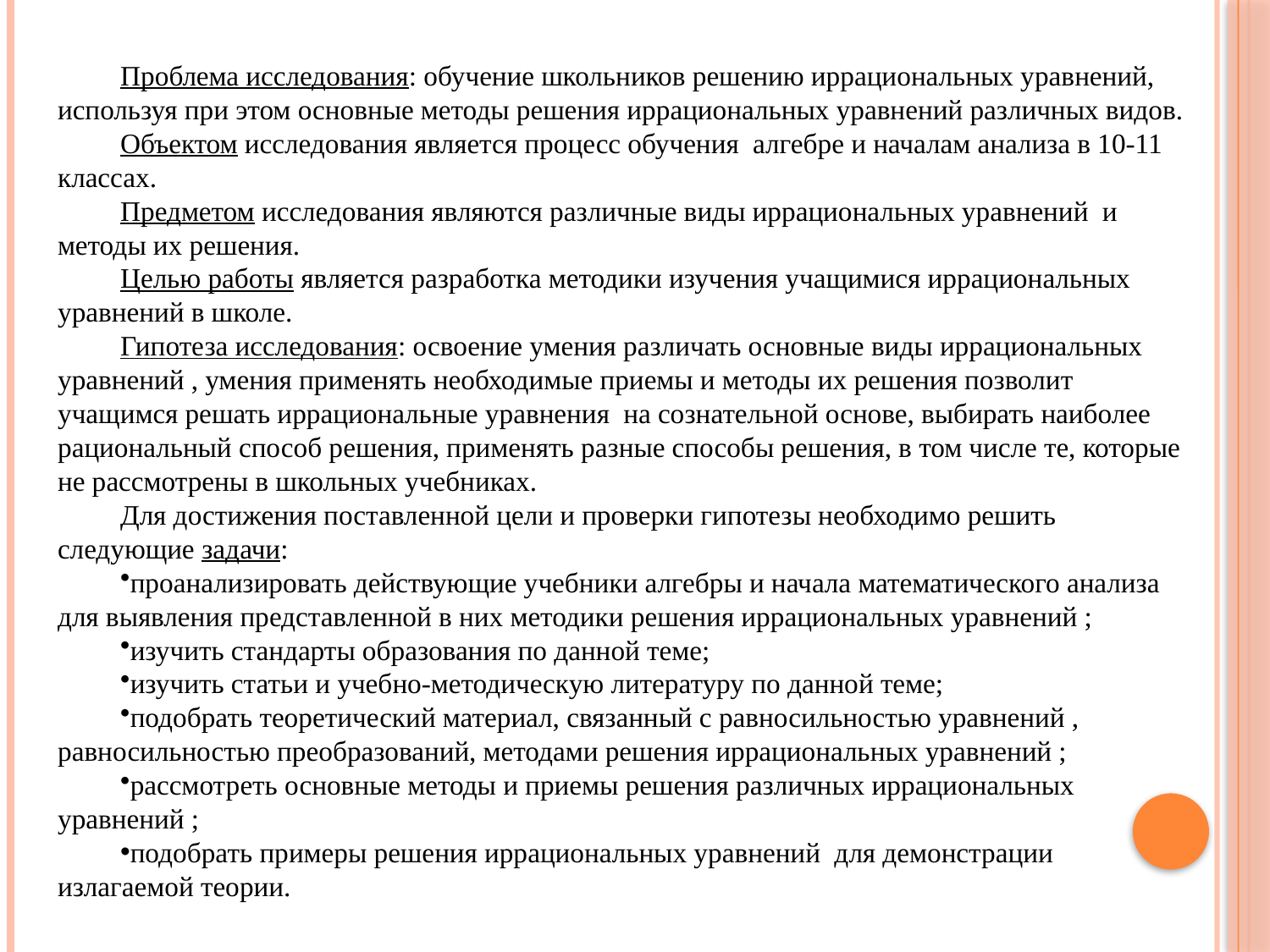

Проблема исследования: обучение школьников решению иррациональных уравнений, используя при этом основные методы решения иррациональных уравнений различных видов.
Объектом исследования является процесс обучения  алгебре и началам анализа в 10-11 классах.
Предметом исследования являются различные виды иррациональных уравнений  и методы их решения.
Целью работы является разработка методики изучения учащимися иррациональных уравнений в школе.
Гипотеза исследования: освоение умения различать основные виды иррациональных уравнений , умения применять необходимые приемы и методы их решения позволит учащимся решать иррациональные уравнения  на сознательной основе, выбирать наиболее рациональный способ решения, применять разные способы решения, в том числе те, которые не рассмотрены в школьных учебниках.
Для достижения поставленной цели и проверки гипотезы необходимо решить следующие задачи:
проанализировать действующие учебники алгебры и начала математического анализа для выявления представленной в них методики решения иррациональных уравнений ;
изучить стандарты образования по данной теме;
изучить статьи и учебно-методическую литературу по данной теме;
подобрать теоретический материал, связанный с равносильностью уравнений , равносильностью преобразований, методами решения иррациональных уравнений ;
рассмотреть основные методы и приемы решения различных иррациональных уравнений ;
подобрать примеры решения иррациональных уравнений  для демонстрации излагаемой теории.